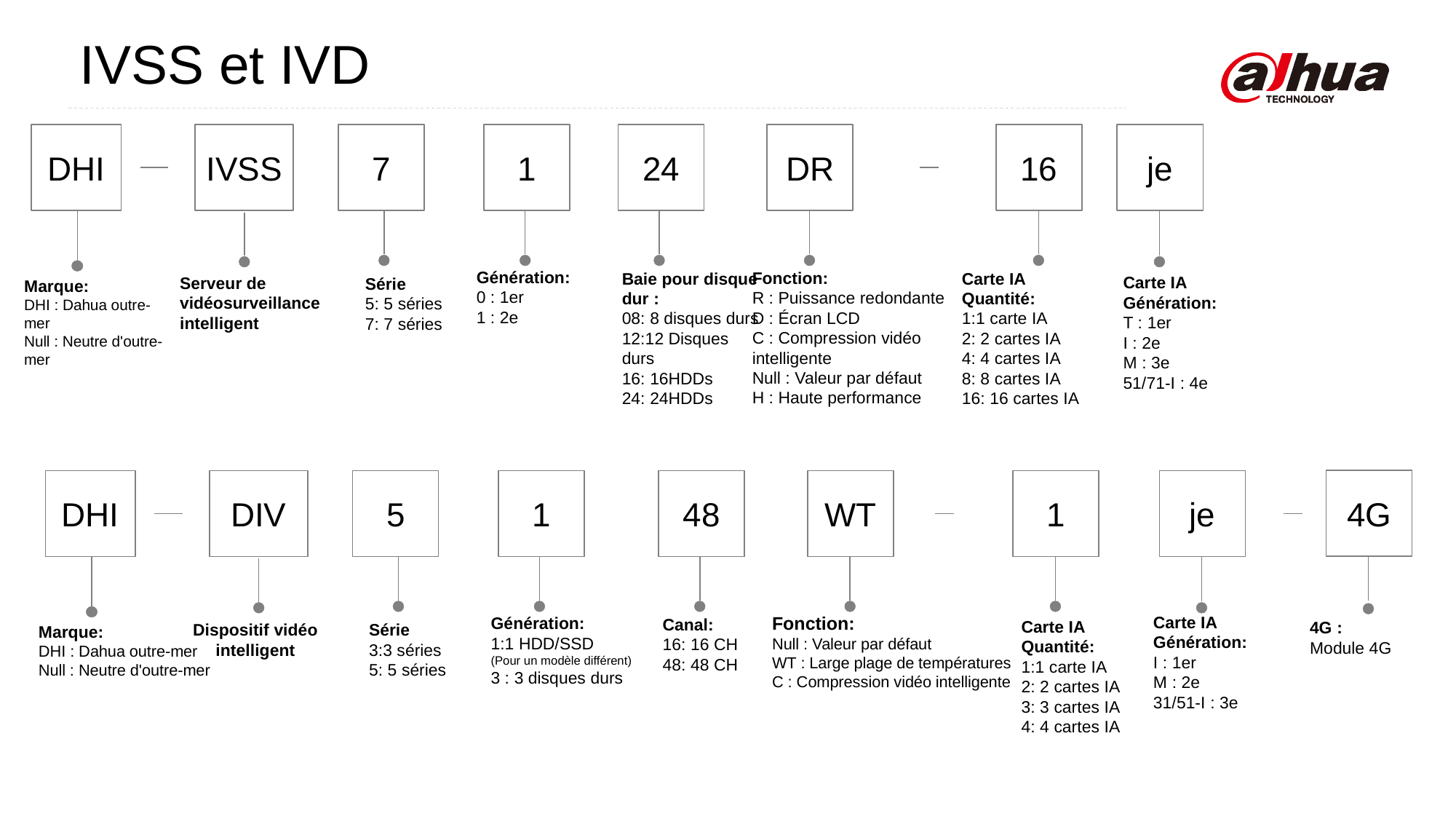

IVSS et IVD
DHI
IVSS
7
1
24
DR
16
je

Génération:
0 : 1er
1 : 2e
Fonction:
R : Puissance redondante
D : Écran LCD
C : Compression vidéo intelligente
Null : Valeur par défaut
H : Haute performance
Carte IA
Quantité:
1:1 carte IA
2: 2 cartes IA
4: 4 cartes IA
8: 8 cartes IA
16: 16 cartes IA
Baie pour disque dur :
08: 8 disques durs
12:12 Disques durs
16: 16HDDs
24: 24HDDs
Serveur de vidéosurveillance intelligent
Carte IA
Génération:
T : 1er
I : 2e
M : 3e
51/71-I : 4e
Série
5: 5 séries
7: 7 séries
Marque:
DHI : Dahua outre-mer
Null : Neutre d'outre-mer

4G
DHI
DIV
5
1
48
WT
1

je

Carte IA
Génération:
I : 1er
M : 2e
31/51-I : 3e

Fonction:
Null : Valeur par défaut
WT : Large plage de températures
C : Compression vidéo intelligente

Génération:
1:1 HDD/SSD
(Pour un modèle différent)
3 : 3 disques durs
Canal:
16: 16 CH
48: 48 CH
4G :
Module 4G
Carte IA
Quantité:
1:1 carte IA
2: 2 cartes IA
3: 3 cartes IA
4: 4 cartes IA
Dispositif vidéo intelligent
Série
3:3 séries
5: 5 séries
Marque:
DHI : Dahua outre-mer
Null : Neutre d'outre-mer